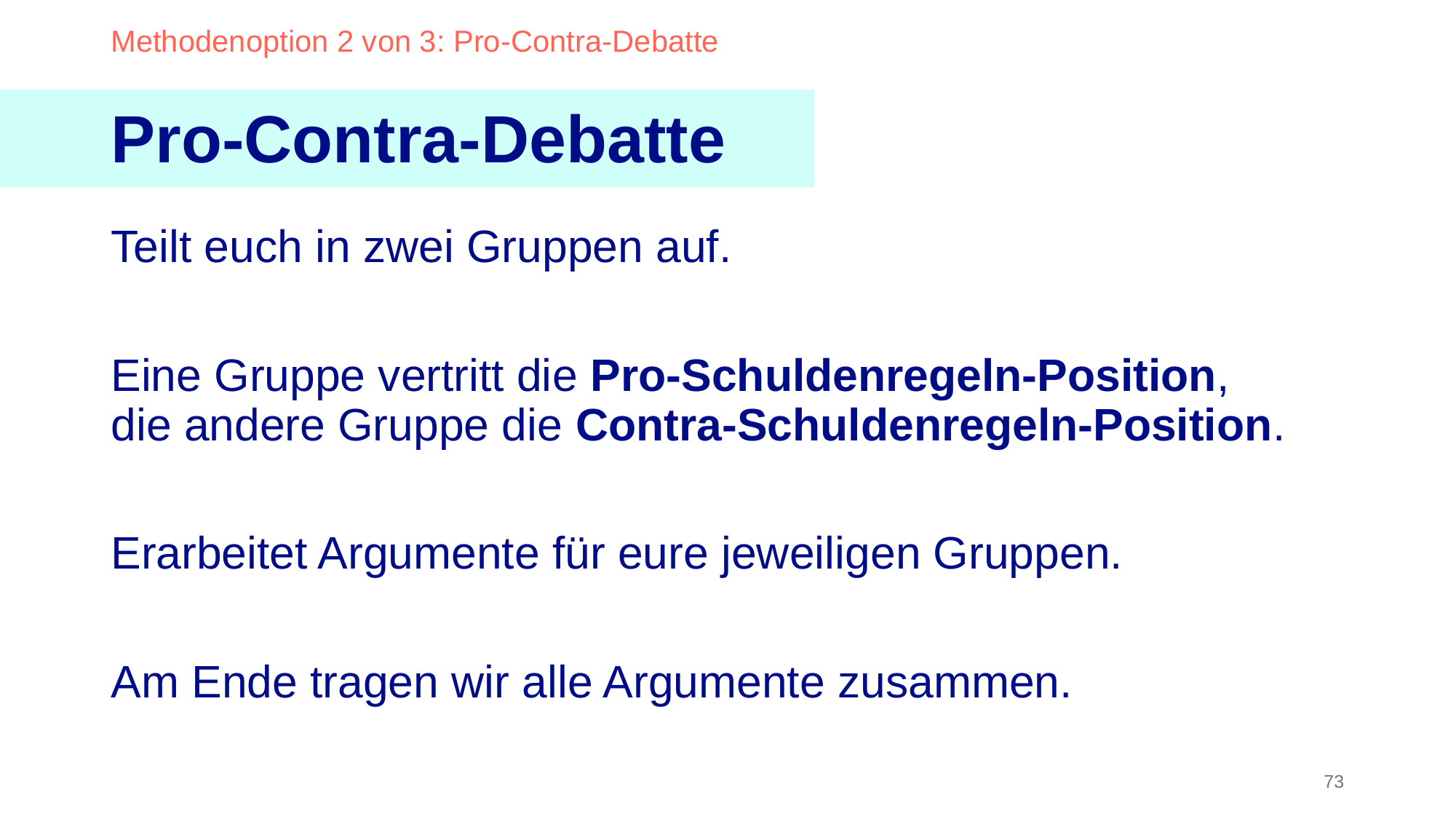

Methodenoption 2 von 3: Pro-Contra-Debatte
Pro-Contra-Debatte
Teilt euch in zwei Gruppen auf.

Eine Gruppe vertritt die Pro-Schuldenregeln-Position,
die andere Gruppe die Contra-Schuldenregeln-Position.

Erarbeitet Argumente für eure jeweiligen Gruppen.

Am Ende tragen wir alle Argumente zusammen.